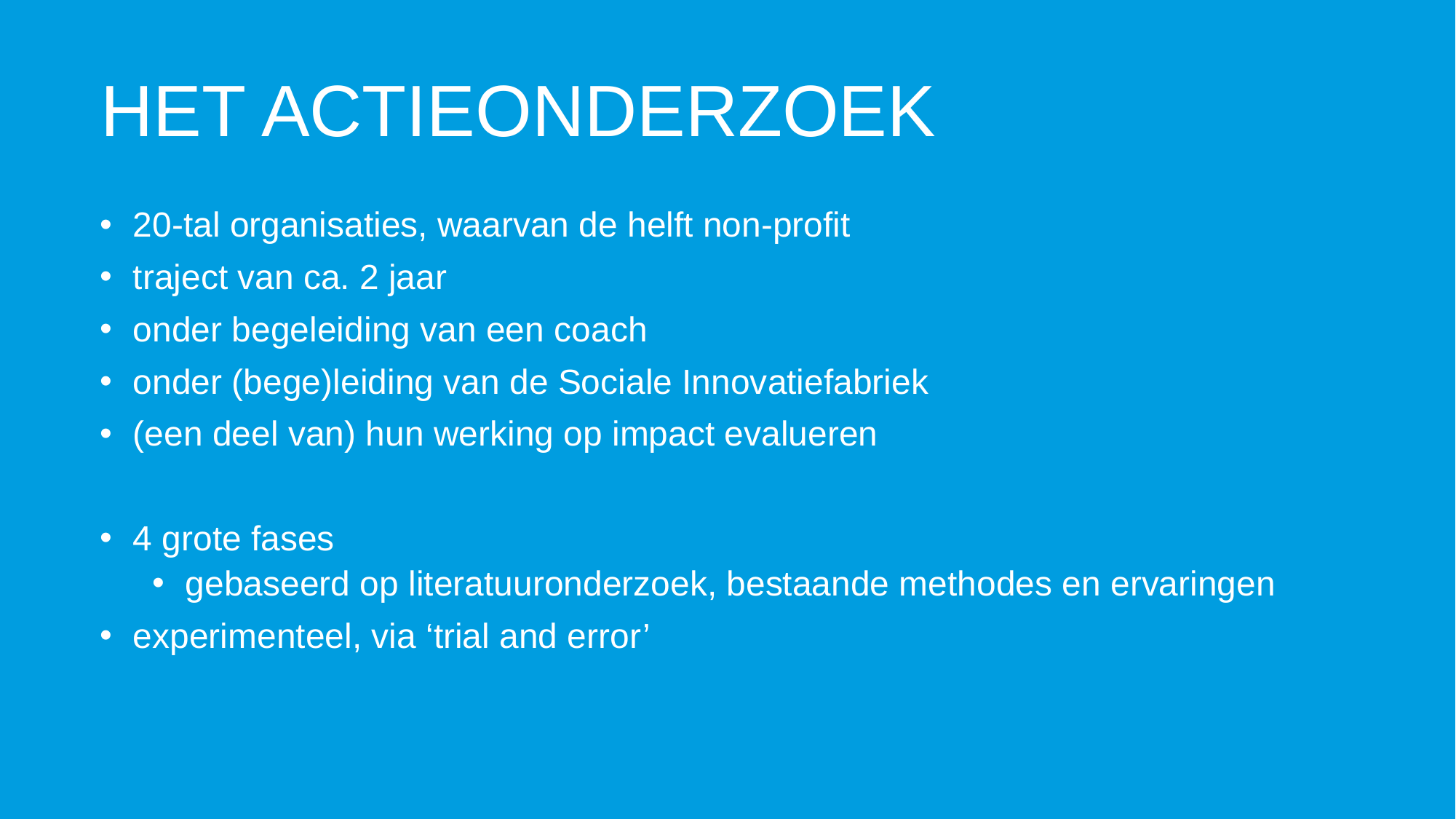

HET ACTIEONDERZOEK
20-tal organisaties, waarvan de helft non-profit
traject van ca. 2 jaar
onder begeleiding van een coach
onder (bege)leiding van de Sociale Innovatiefabriek
(een deel van) hun werking op impact evalueren

4 grote fases
gebaseerd op literatuuronderzoek, bestaande methodes en ervaringen
experimenteel, via ‘trial and error’